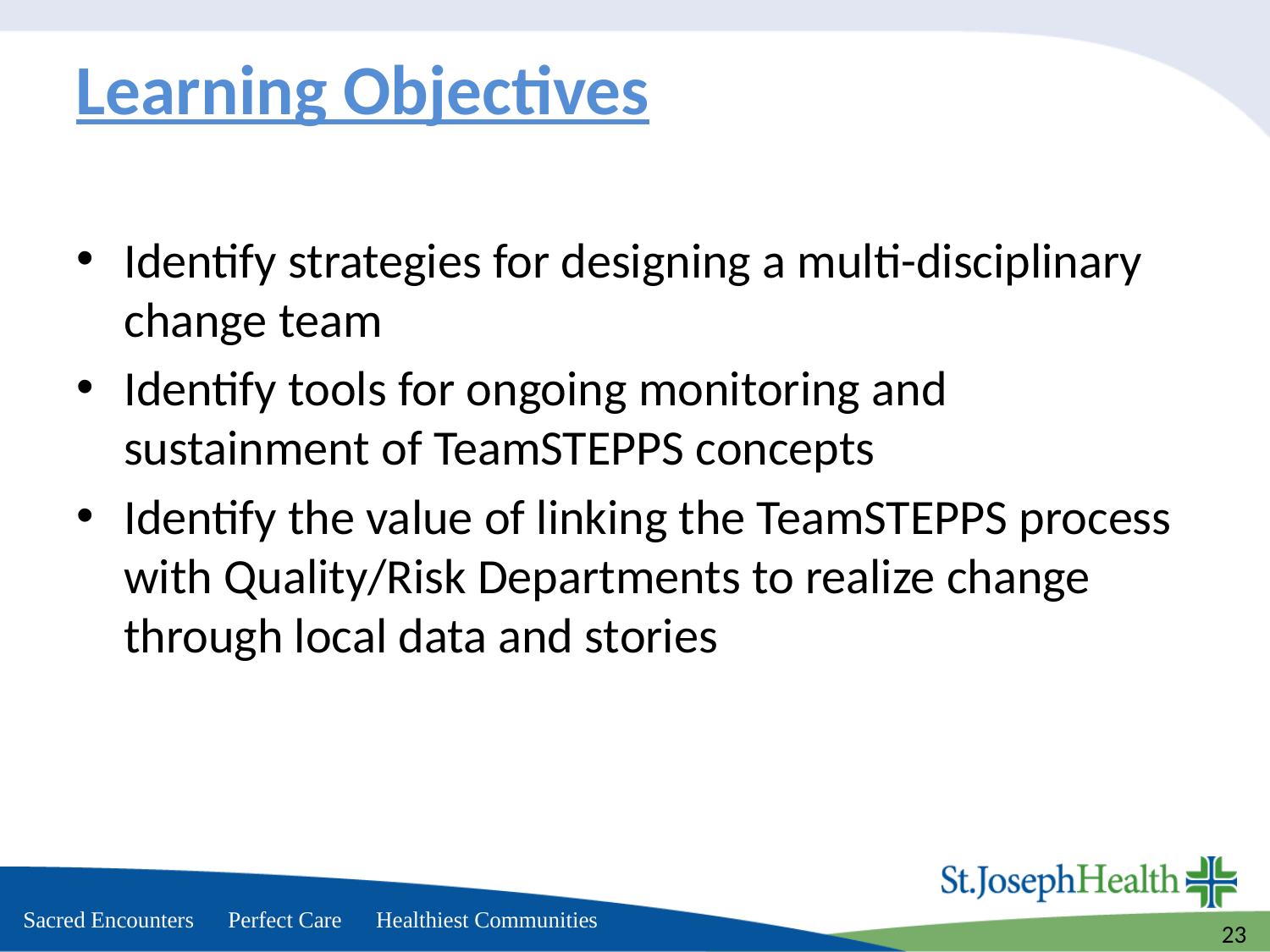

# Learning Objectives
Identify strategies for designing a multi-disciplinary change team
Identify tools for ongoing monitoring and sustainment of TeamSTEPPS concepts
Identify the value of linking the TeamSTEPPS process with Quality/Risk Departments to realize change through local data and stories
23